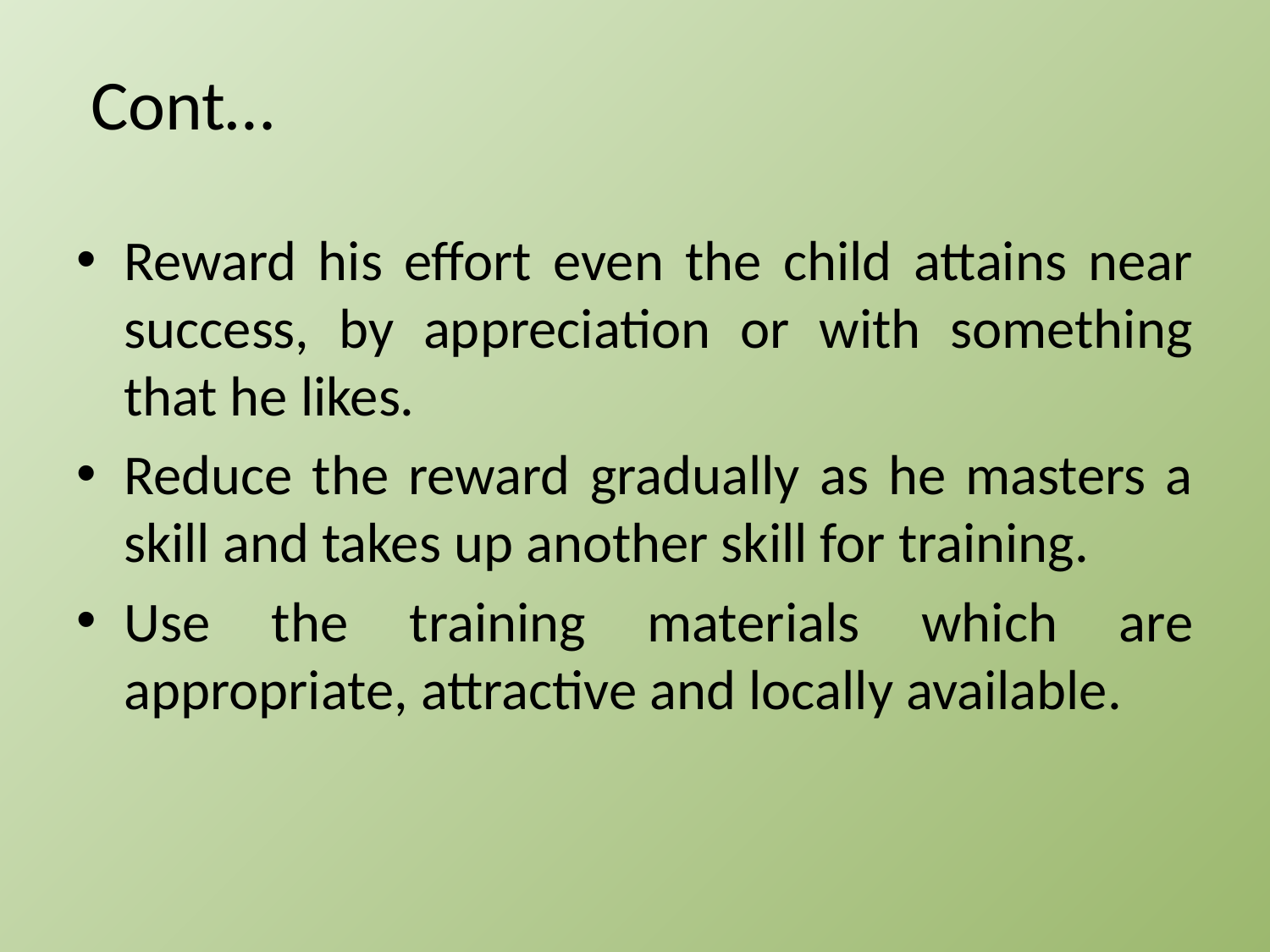

Cont…

Reward his effort even the child attains near success, by appreciation or with something that he likes.
Reduce the reward gradually as he masters a skill and takes up another skill for training.
Use the training materials which are appropriate, attractive and locally available.